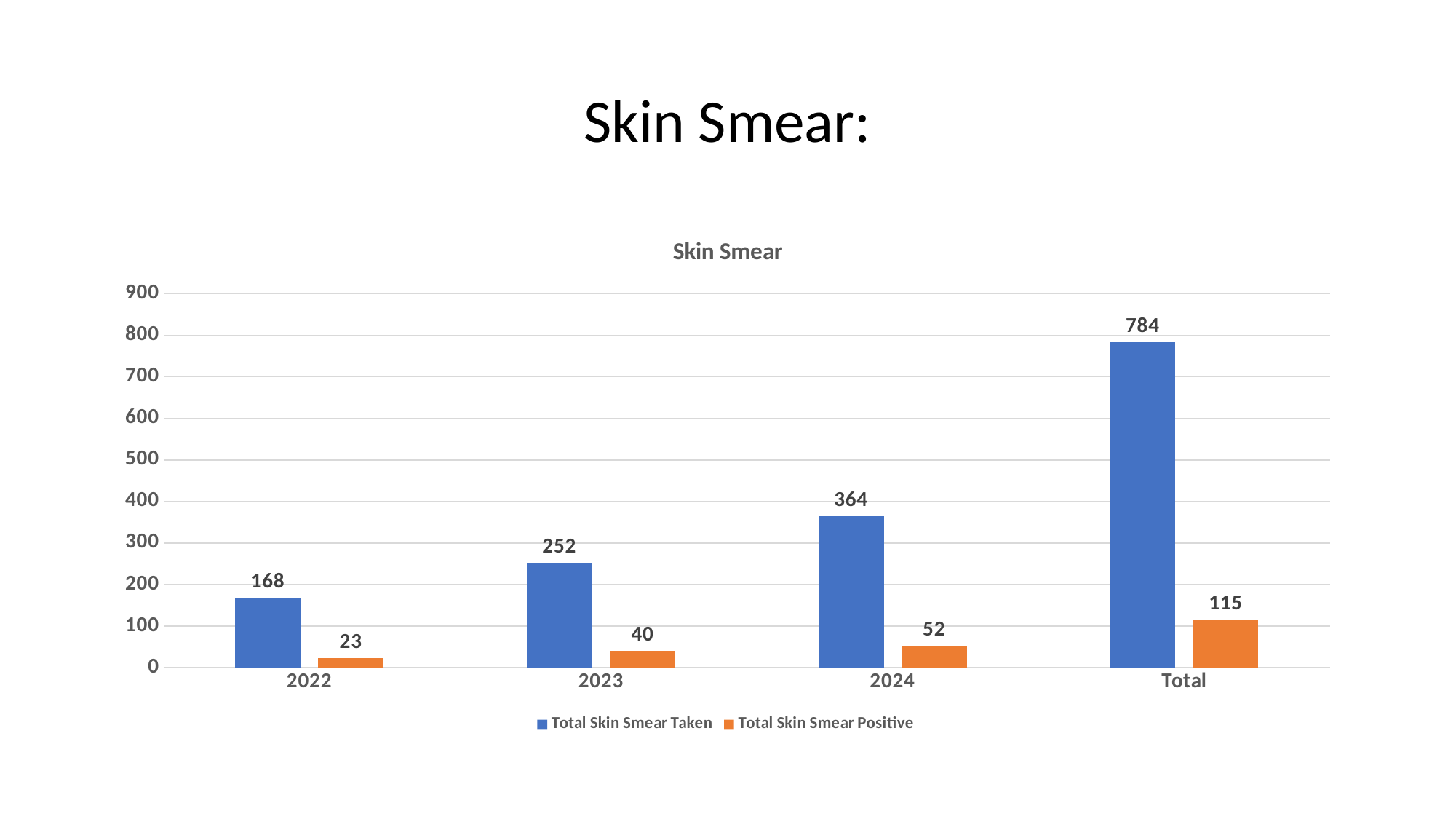

# Skin Smear:

### Chart: Skin Smear

| Category | Total Skin Smear Taken | Total Skin Smear Positive  |
|---|---|---|
| 2022 | 168.0 | 23.0 |
| 2023 | 252.0 | 40.0 |
| 2024 | 364.0 | 52.0 |
| Total | 784.0 | 115.0 |